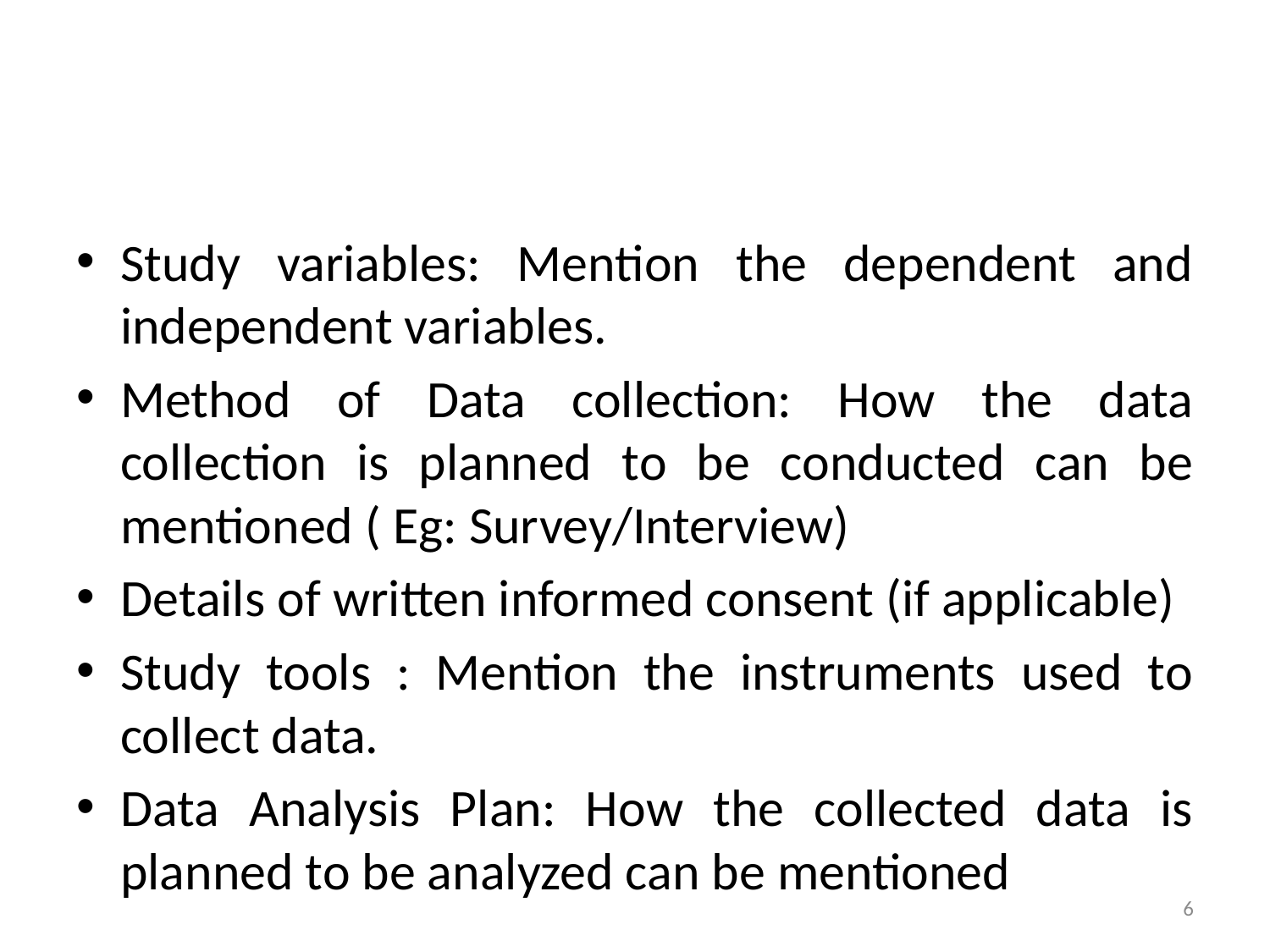

#
Study variables: Mention the dependent and independent variables.
Method of Data collection: How the data collection is planned to be conducted can be mentioned ( Eg: Survey/Interview)
Details of written informed consent (if applicable)
Study tools : Mention the instruments used to collect data.
Data Analysis Plan: How the collected data is planned to be analyzed can be mentioned
6